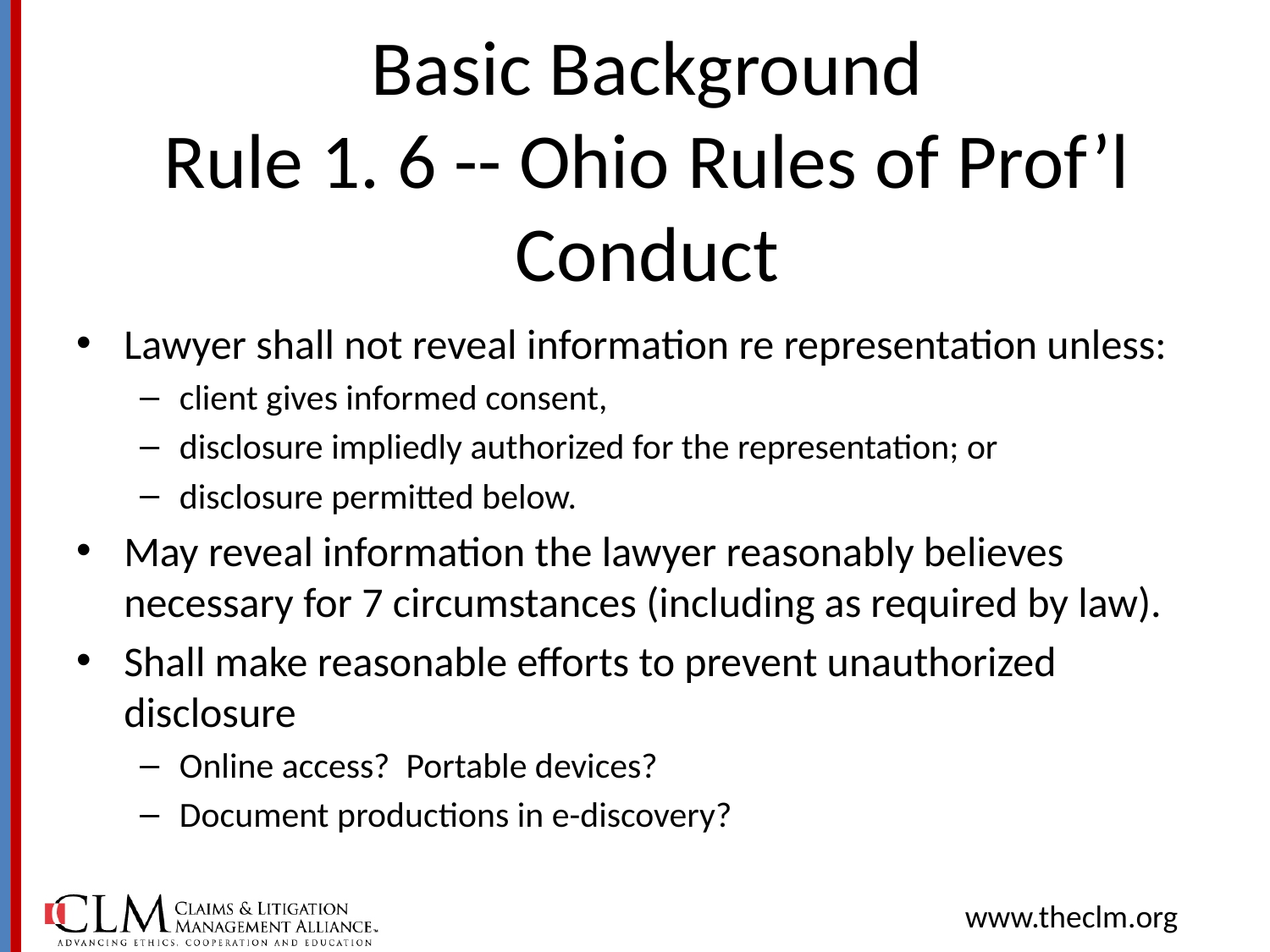

# Basic Background Rule 1. 6 -- Ohio Rules of Prof’l Conduct
Lawyer shall not reveal information re representation unless:
client gives informed consent,
disclosure impliedly authorized for the representation; or
disclosure permitted below.
May reveal information the lawyer reasonably believes necessary for 7 circumstances (including as required by law).
Shall make reasonable efforts to prevent unauthorized disclosure
Online access?  Portable devices?
Document productions in e-discovery?